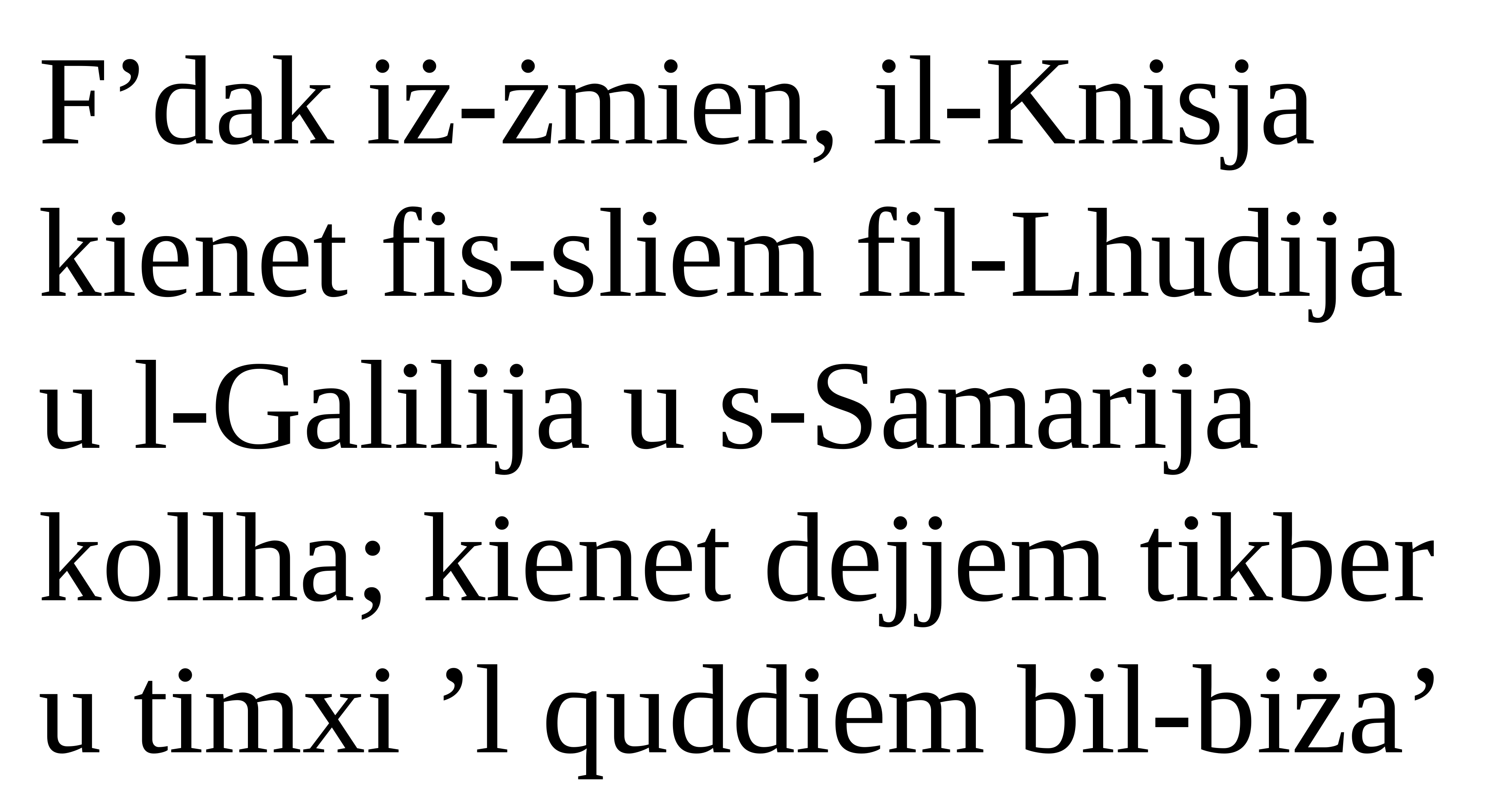

F’dak iż-żmien, il-Knisja kienet fis-sliem fil-Lhudija u l-Galilija u s-Samarija kollha; kienet dejjem tikber u timxi ’l quddiem bil-biża’